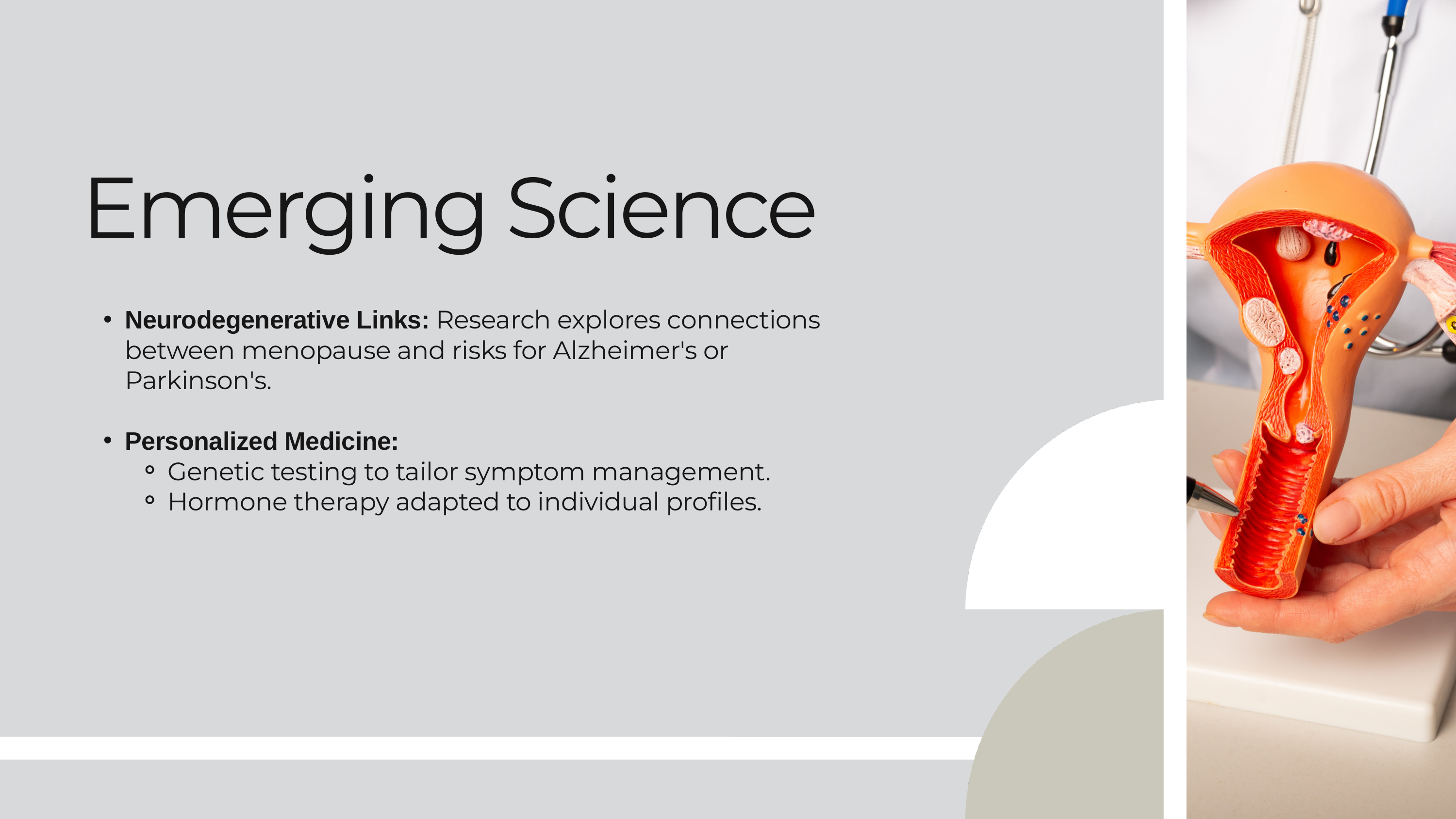

Emerging Science
Neurodegenerative Links: Research explores connections between menopause and risks for Alzheimer's or Parkinson's.

Personalized Medicine:
Genetic testing to tailor symptom management.
Hormone therapy adapted to individual profiles.